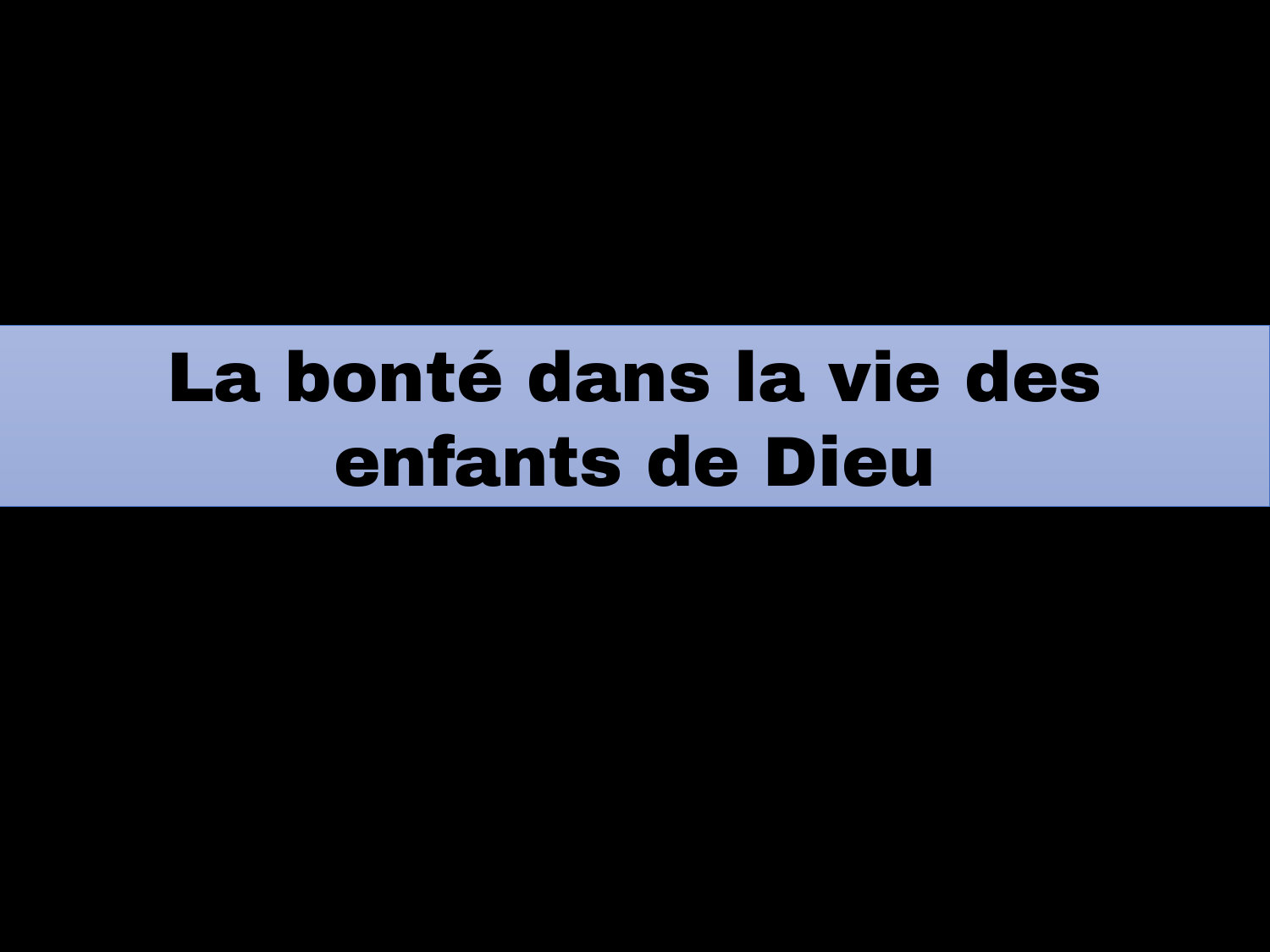

La bonté dans la vie des enfants de Dieu